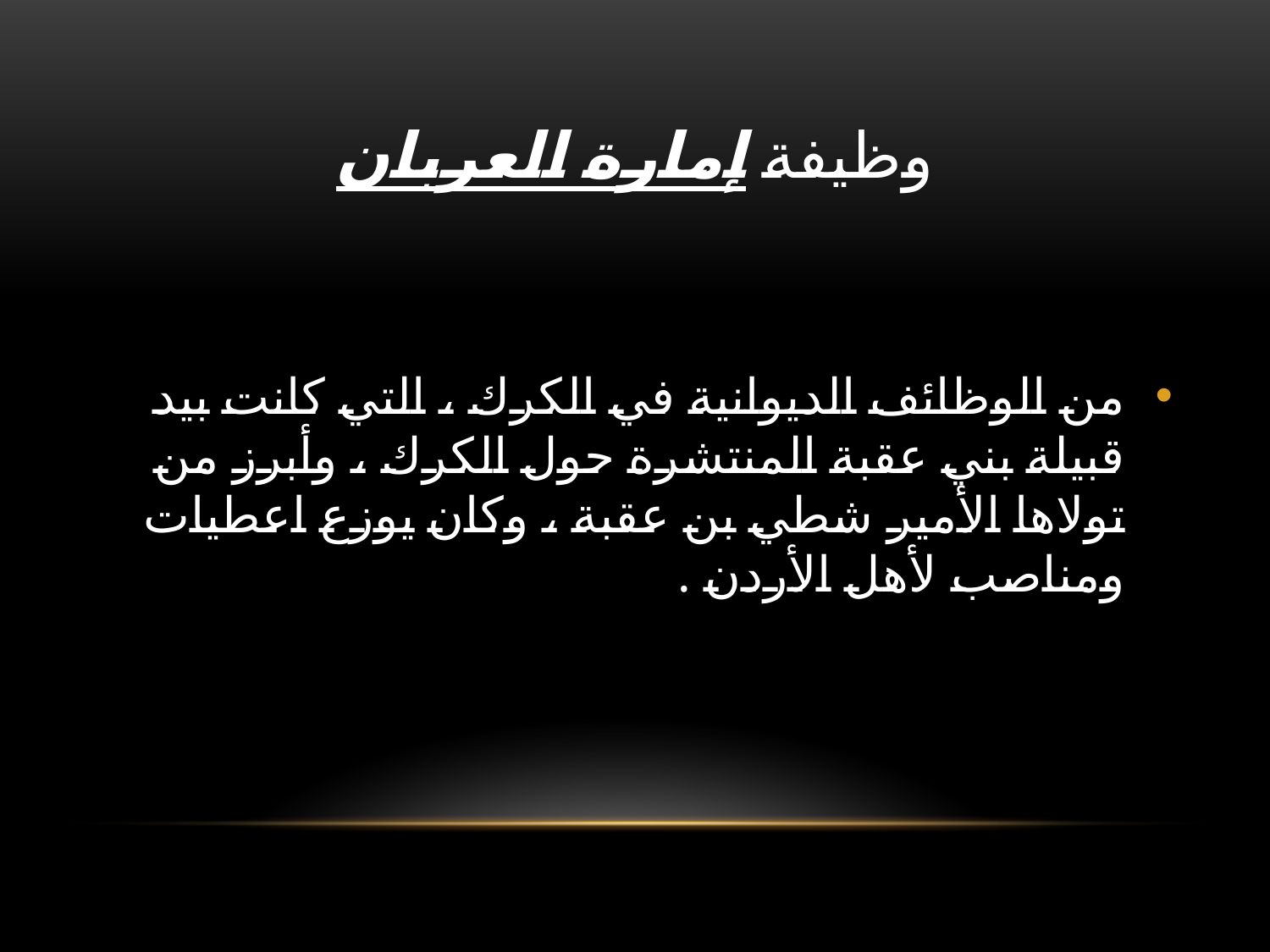

# وظيفة إمارة العربان

من الوظائف الديوانية في الكرك ، التي كانت بيد قبيلة بني عقبة المنتشرة حول الكرك ، وأبرز من تولاها الأمير شطي بن عقبة ، وكان يوزع اعطيات ومناصب لأهل الأردن .